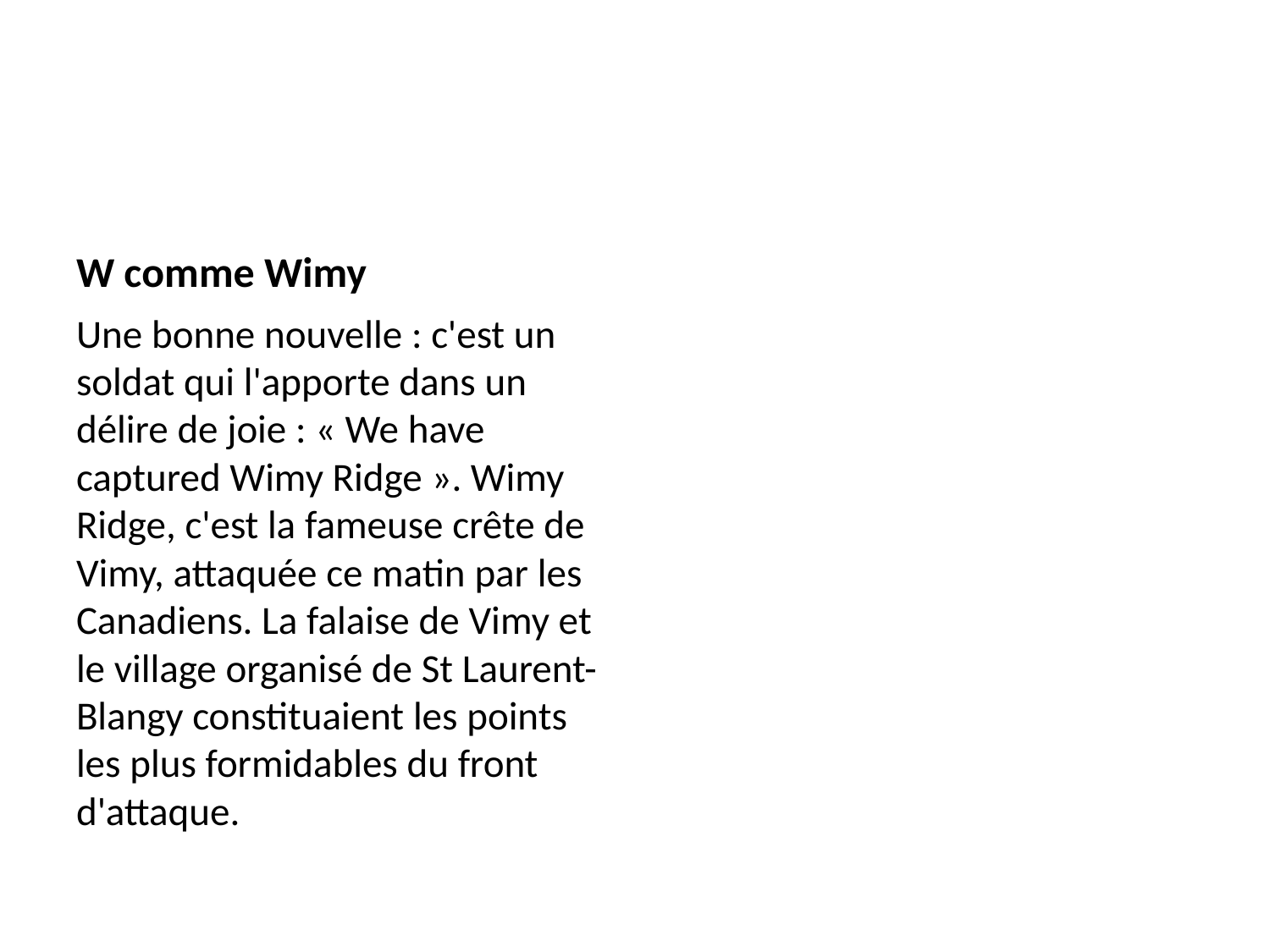

#
W comme Wimy

Une bonne nouvelle : c'est un soldat qui l'apporte dans un délire de joie : « We have captured Wimy Ridge ». Wimy Ridge, c'est la fameuse crête de Vimy, attaquée ce matin par les Canadiens. La falaise de Vimy et le village organisé de St Laurent-Blangy constituaient les points les plus formidables du front d'attaque.